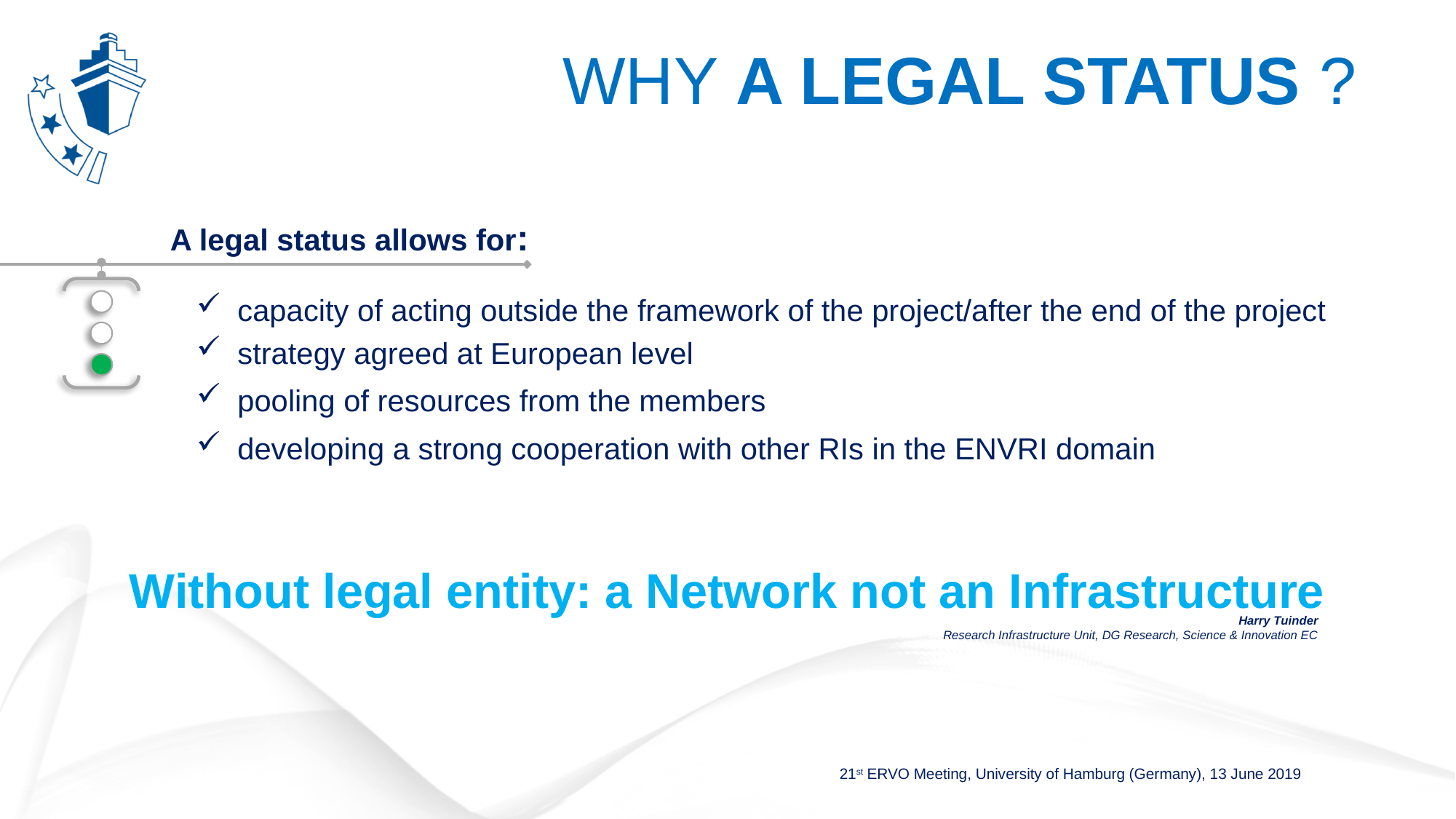

Why a Legal Status ?
A legal status allows for:
capacity of acting outside the framework of the project/after the end of the project

strategy agreed at European level

pooling of resources from the members
developing a strong cooperation with other RIs in the ENVRI domain
Without legal entity: a Network not an Infrastructure

Harry Tuinder
Research Infrastructure Unit, DG Research, Science & Innovation EC